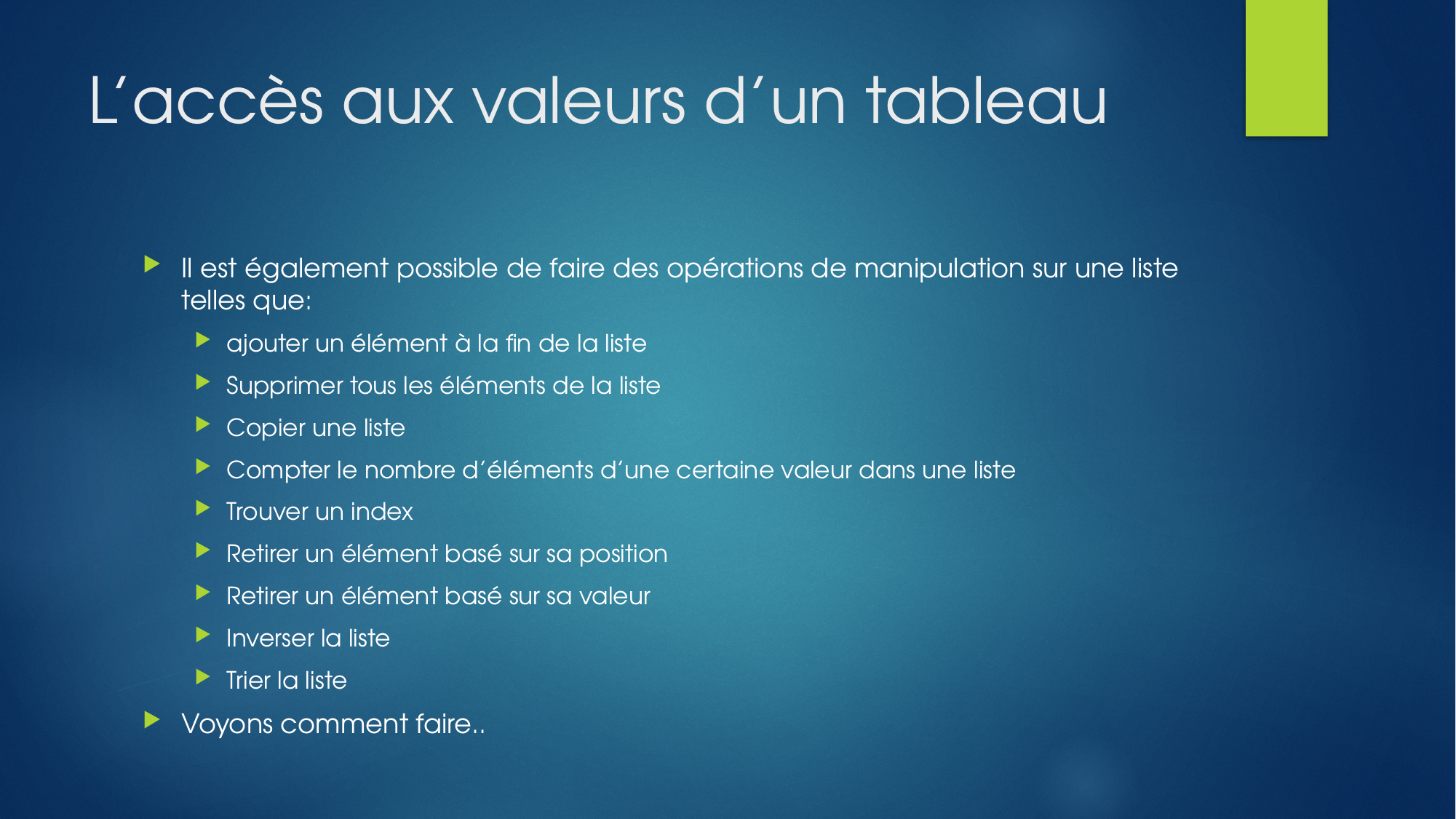

# L’accès aux valeurs d’un tableau
Il est également possible de faire des opérations de manipulation sur une liste telles que:
ajouter un élément à la fin de la liste
Supprimer tous les éléments de la liste
Copier une liste
Compter le nombre d’éléments d’une certaine valeur dans une liste
Trouver un index
Retirer un élément basé sur sa position
Retirer un élément basé sur sa valeur
Inverser la liste
Trier la liste
Voyons comment faire..